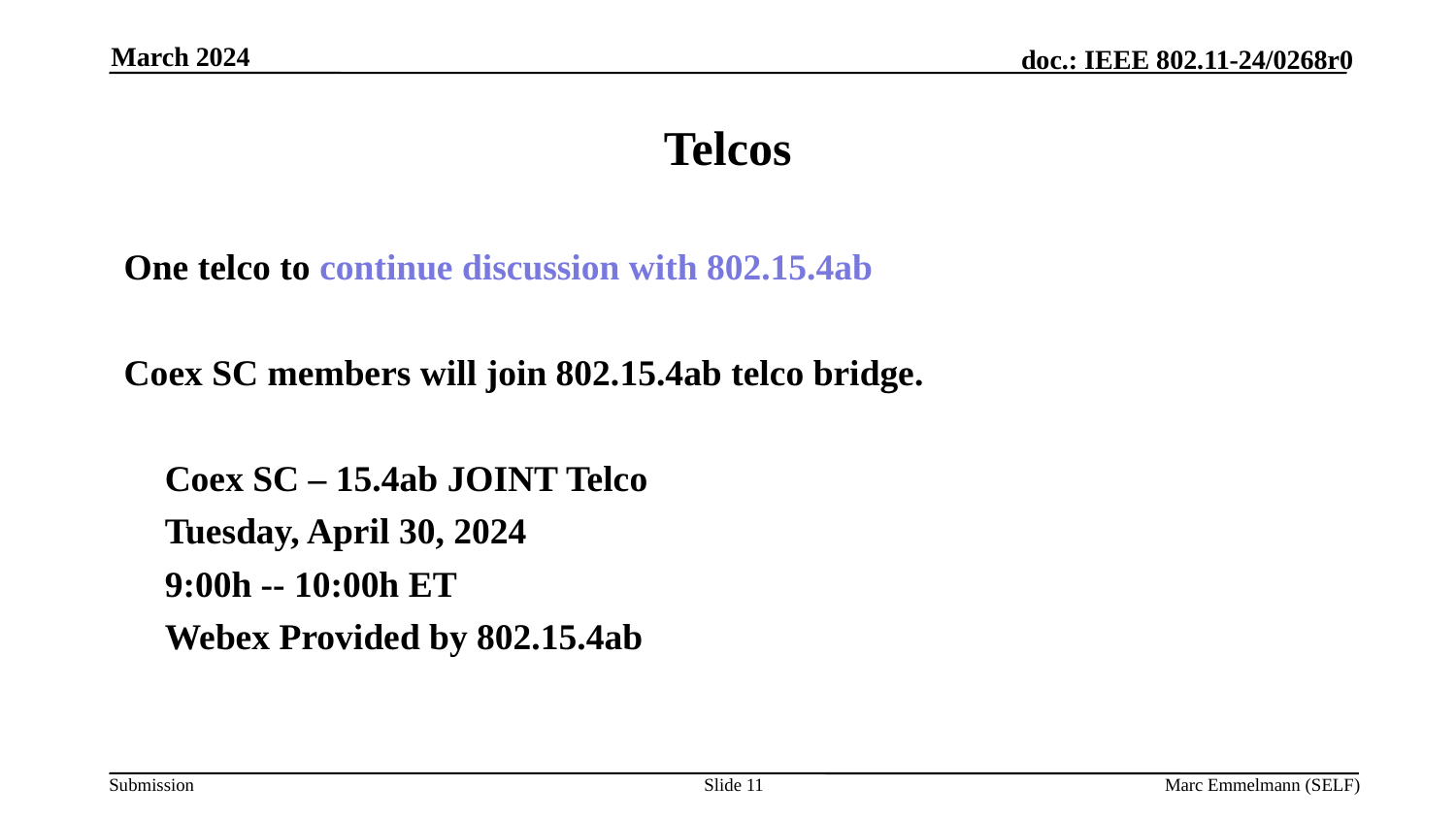

March 2024
# Telcos
One telco to continue discussion with 802.15.4ab

Coex SC members will join 802.15.4ab telco bridge.

	Coex SC – 15.4ab JOINT Telco
	Tuesday, April 30, 2024
	9:00h -- 10:00h ET
	Webex Provided by 802.15.4ab
Slide 11
Marc Emmelmann (SELF)